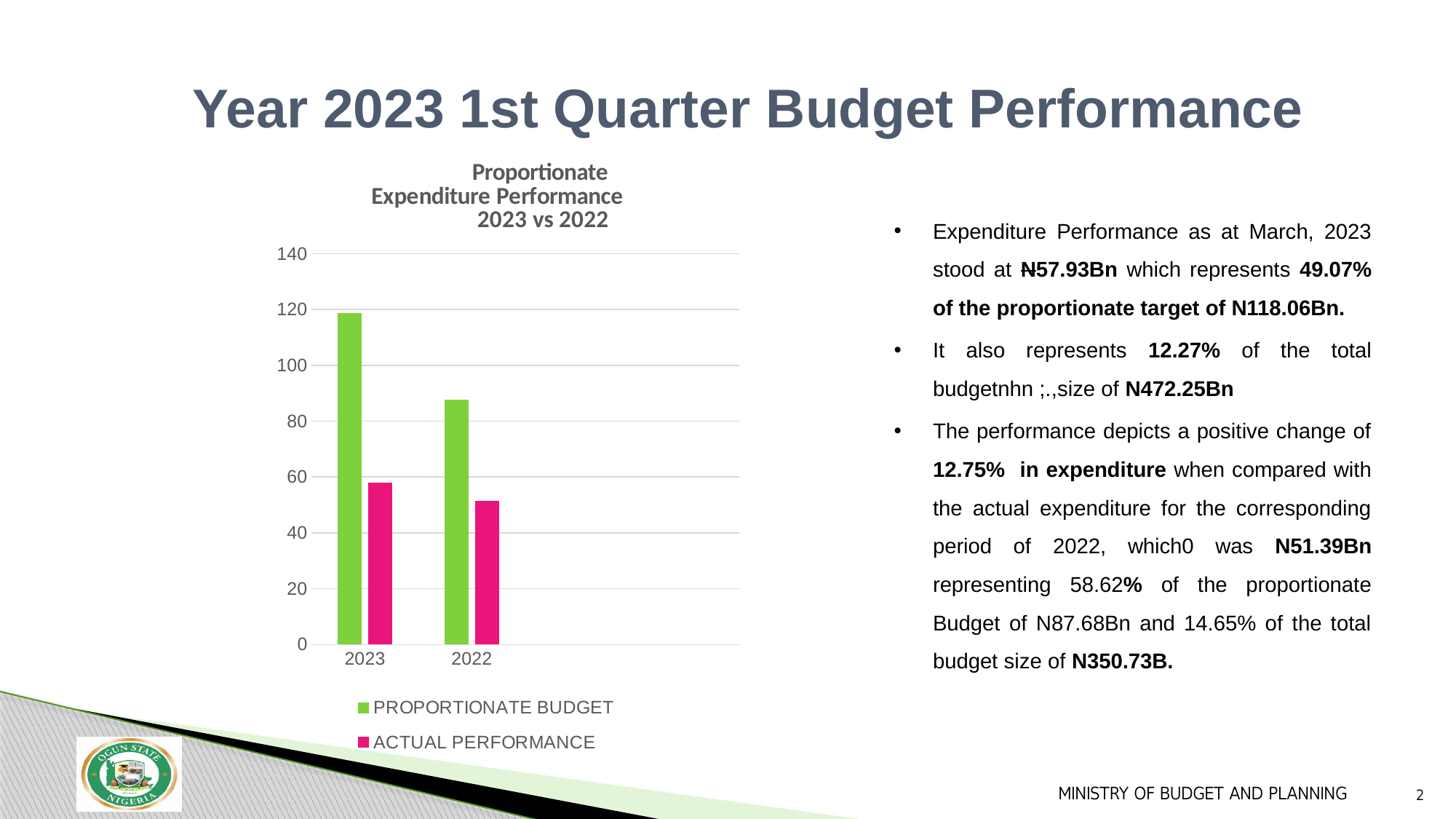

# Year 2023 1st Quarter Budget Performance

### Chart: Proportionate
Expenditure Performance                 2023 vs 2022

| Category |
|---|

### Chart: Proportionate
Expenditure Performance                 2023 vs 2022

| Category | PROPORTIONATE BUDGET | ACTUAL PERFORMANCE |
|---|---|---|
| 2023 | 118.68 | 57.93 |
| 2022 | 87.68 | 51.39 |
|  | None | None |
|  | None | None |
Expenditure Performance as at March, 2023 stood at N57.93Bn which represents 49.07% of the proportionate target of N118.06Bn.
It also represents 12.27% of the total budgetnhn ;.,size of N472.25Bn
The performance depicts a positive change of 12.75%  in expenditure when compared with the actual expenditure for the corresponding period of 2022, which0 was N51.39Bn representing 58.62% of the proportionate Budget of N87.68Bn and 14.65% of the total budget size of N350.73B.

2
MINISTRY OF BUDGET AND PLANNING